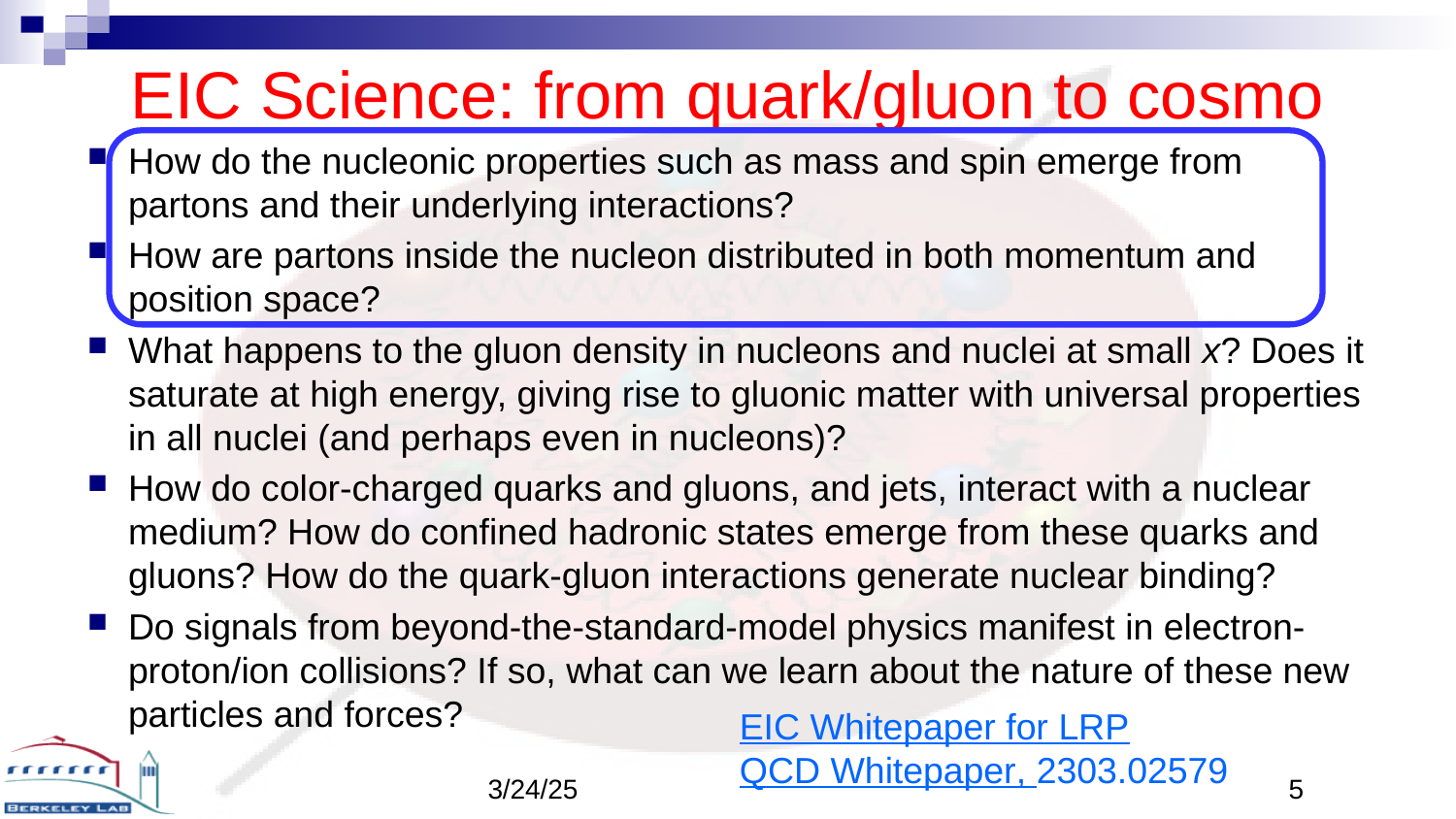

# EIC Science: from quark/gluon to cosmo
How do the nucleonic properties such as mass and spin emerge from partons and their underlying interactions?
How are partons inside the nucleon distributed in both momentum and position space?
What happens to the gluon density in nucleons and nuclei at small x? Does it saturate at high energy, giving rise to gluonic matter with universal properties in all nuclei (and perhaps even in nucleons)?
How do color-charged quarks and gluons, and jets, interact with a nuclear medium? How do confined hadronic states emerge from these quarks and gluons? How do the quark-gluon interactions generate nuclear binding?
Do signals from beyond-the-standard-model physics manifest in electron-proton/ion collisions? If so, what can we learn about the nature of these new particles and forces?

EIC Whitepaper for LRP
QCD Whitepaper, 2303.02579
3/24/25
5